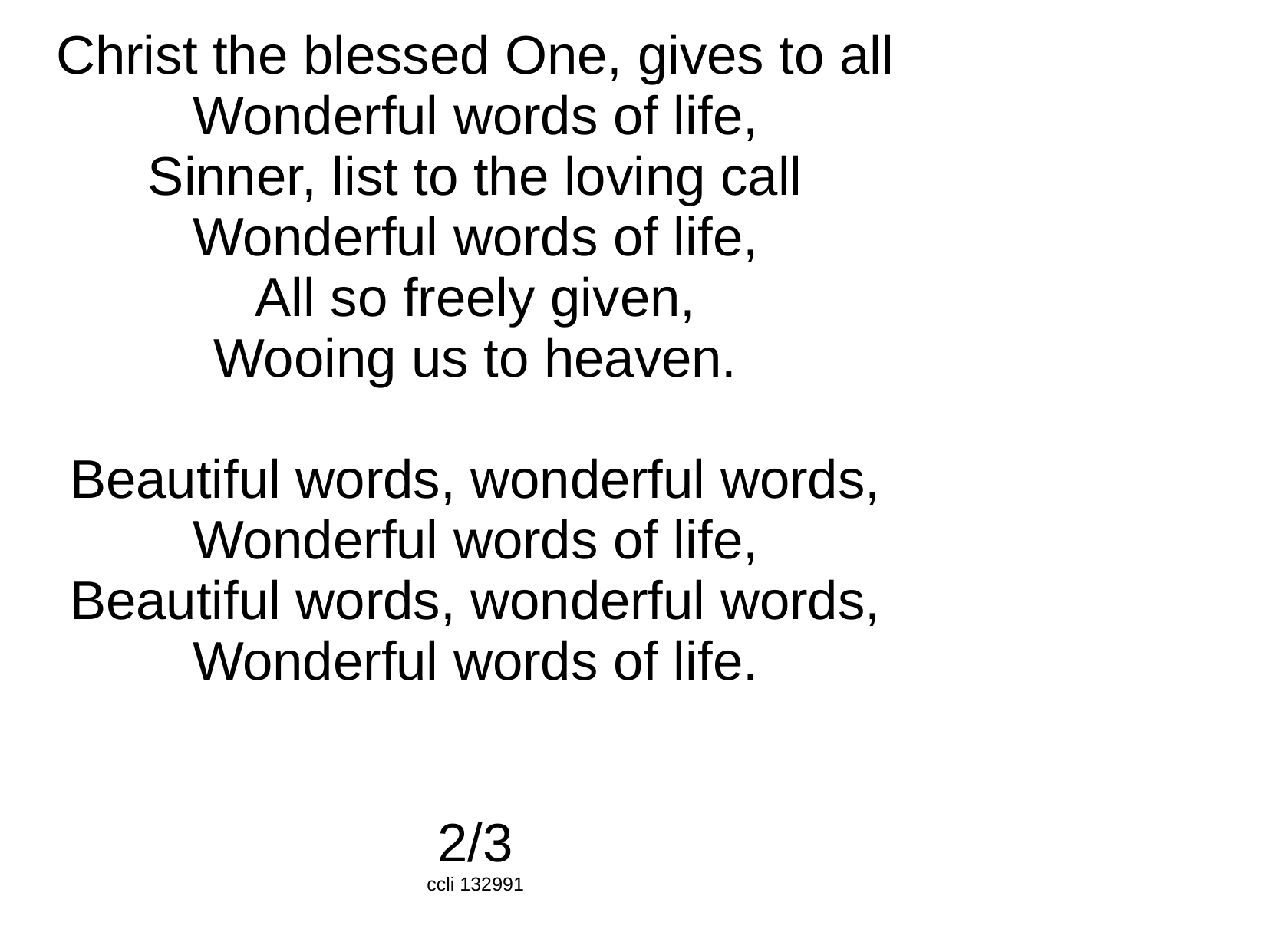

Christ the blessed One, gives to all
Wonderful words of life,
Sinner, list to the loving call
Wonderful words of life,
All so freely given,
Wooing us to heaven.

Beautiful words, wonderful words,
Wonderful words of life,
Beautiful words, wonderful words,
Wonderful words of life.

2/3
ccli 132991